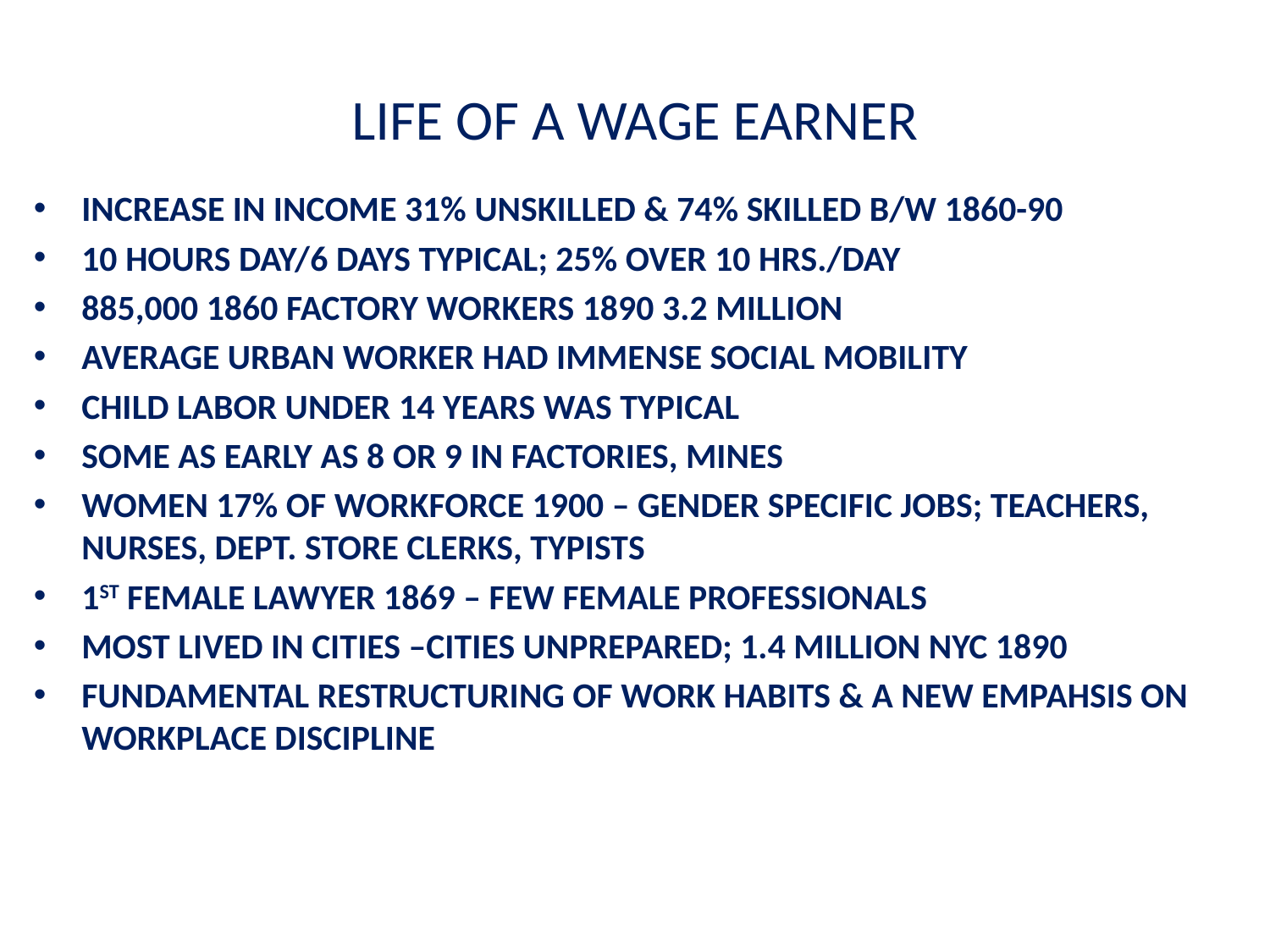

# LIFE OF A WAGE EARNER
INCREASE IN INCOME 31% UNSKILLED & 74% SKILLED B/W 1860-90
10 HOURS DAY/6 DAYS TYPICAL; 25% OVER 10 HRS./DAY
885,000 1860 FACTORY WORKERS 1890 3.2 MILLION
AVERAGE URBAN WORKER HAD IMMENSE SOCIAL MOBILITY
CHILD LABOR UNDER 14 YEARS WAS TYPICAL
SOME AS EARLY AS 8 OR 9 IN FACTORIES, MINES
WOMEN 17% OF WORKFORCE 1900 – GENDER SPECIFIC JOBS; TEACHERS, NURSES, DEPT. STORE CLERKS, TYPISTS
1ST FEMALE LAWYER 1869 – FEW FEMALE PROFESSIONALS
MOST LIVED IN CITIES –CITIES UNPREPARED; 1.4 MILLION NYC 1890
FUNDAMENTAL RESTRUCTURING OF WORK HABITS & A NEW EMPAHSIS ON WORKPLACE DISCIPLINE